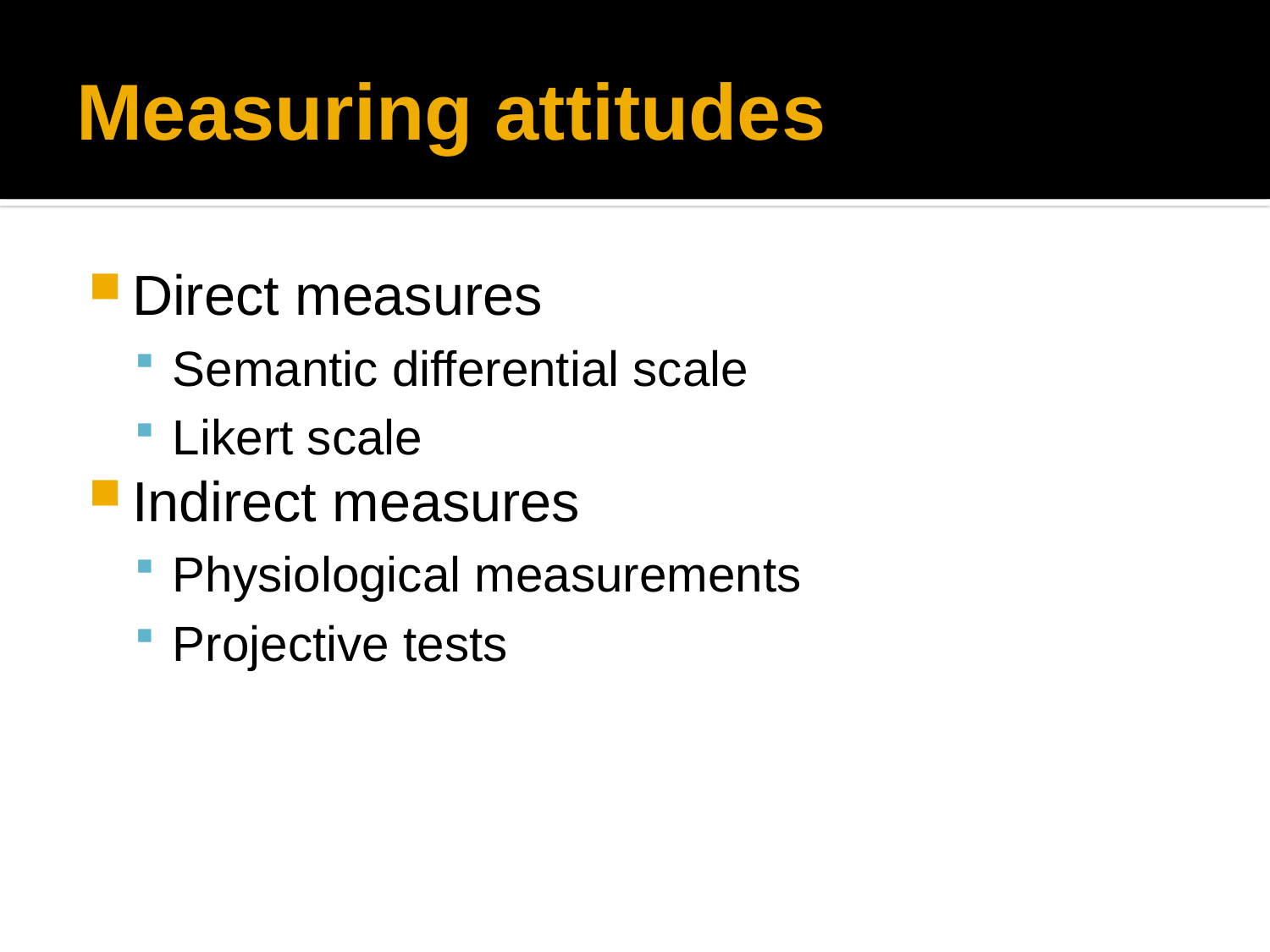

# Measuring attitudes
Direct measures
Semantic differential scale
Likert scale
Indirect measures
Physiological measurements
Projective tests